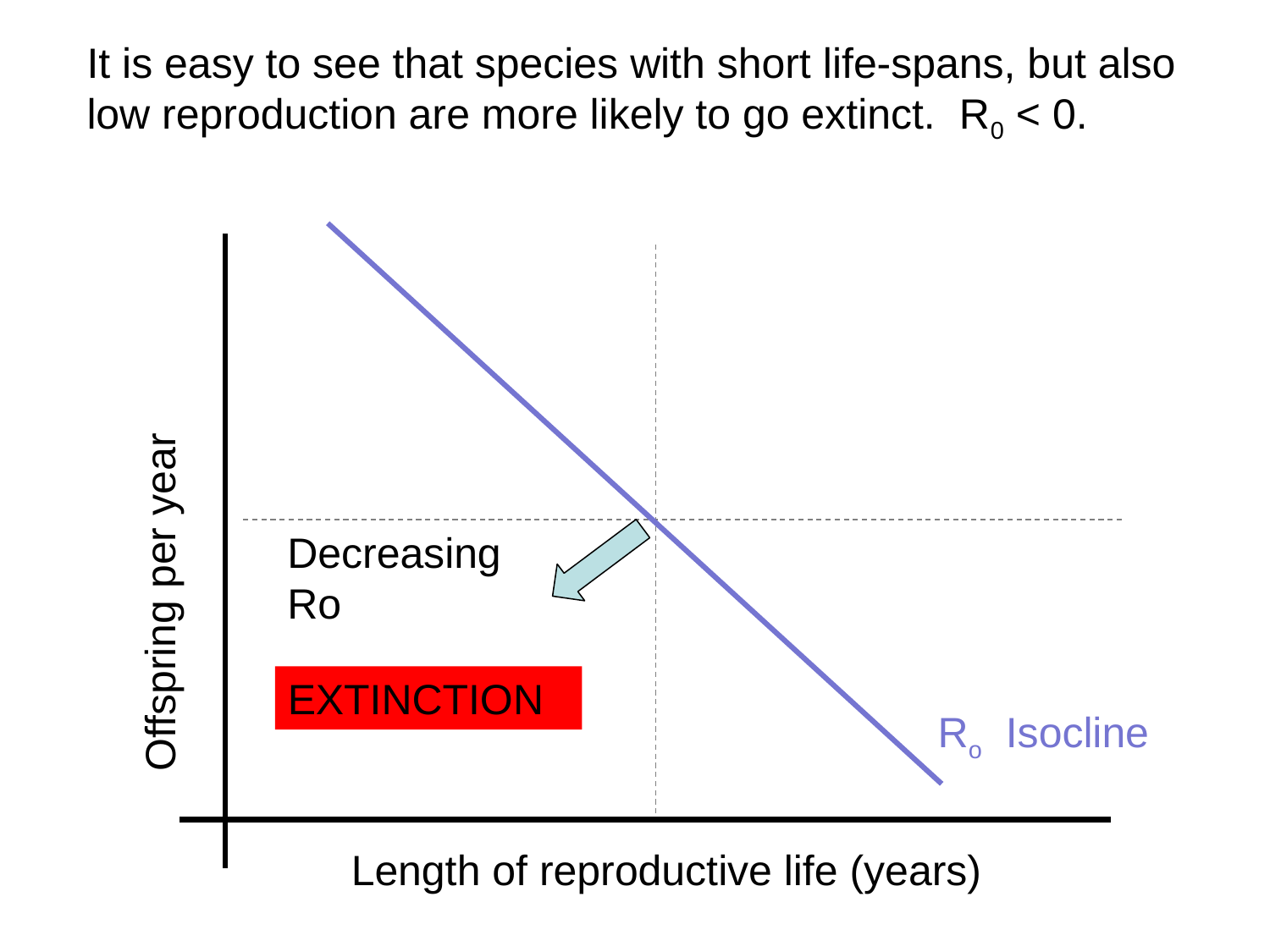

It is easy to see that species with short life-spans, but also low reproduction are more likely to go extinct.  R0 < 0.
Offspring per year
Decreasing Ro

EXTINCTION
Ro  Isocline
Length of reproductive life (years)